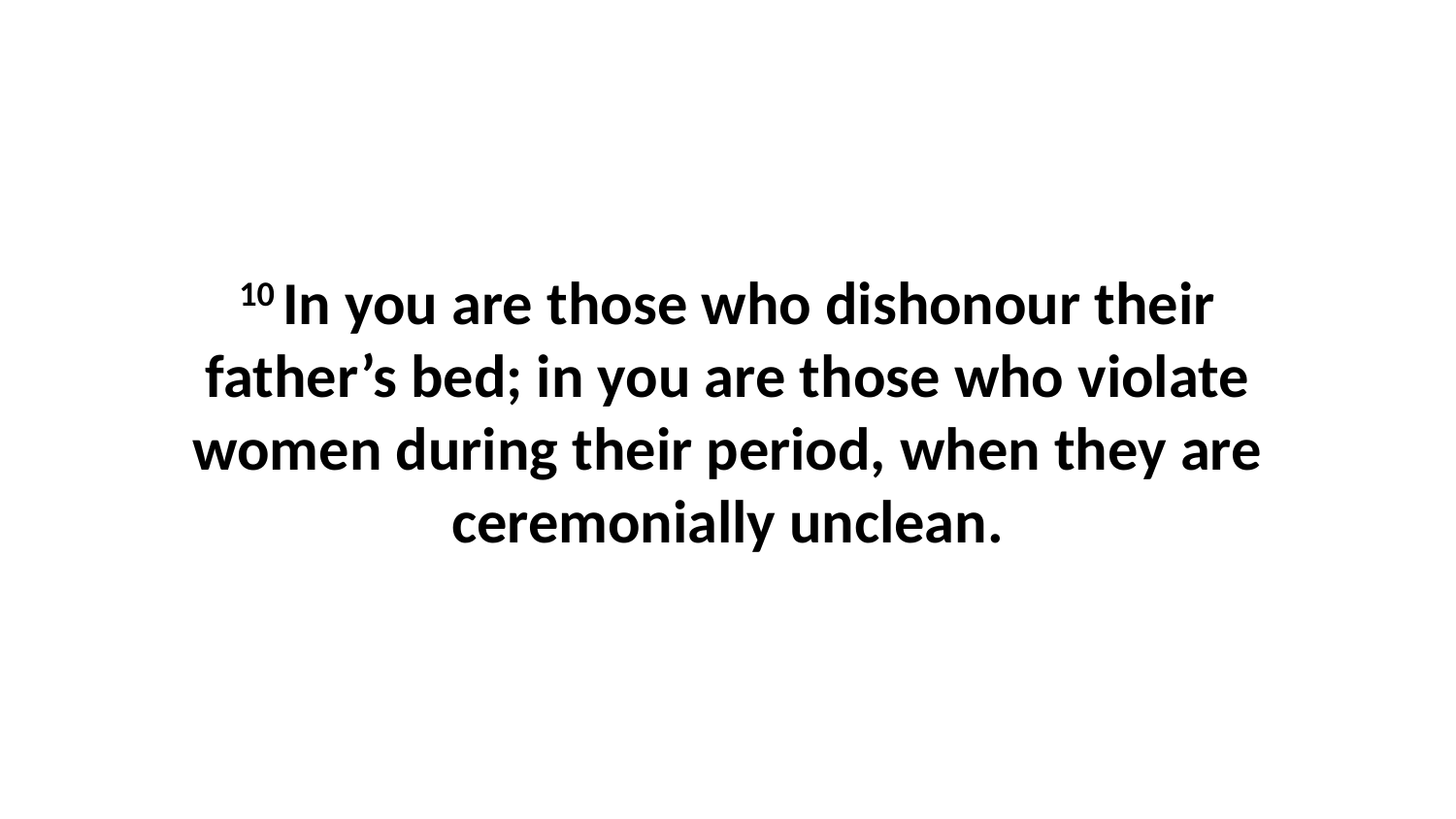

10 In you are those who dishonour their father’s bed; in you are those who violate women during their period, when they are ceremonially unclean.